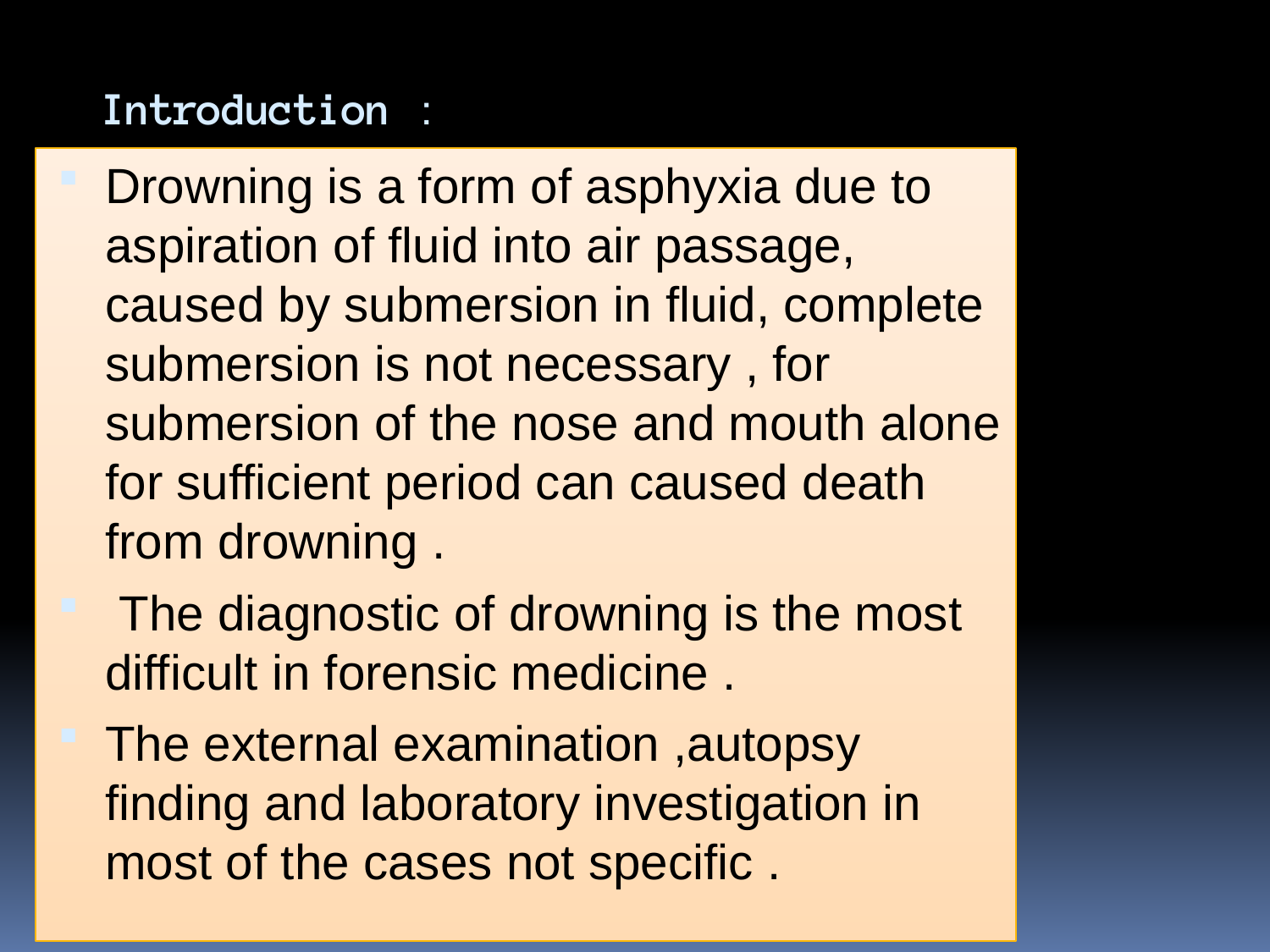

# Introduction :
Drowning is a form of asphyxia due to aspiration of fluid into air passage, caused by submersion in fluid, complete submersion is not necessary , for submersion of the nose and mouth alone for sufficient period can caused death from drowning .
 The diagnostic of drowning is the most difficult in forensic medicine .
The external examination ,autopsy finding and laboratory investigation in most of the cases not specific .